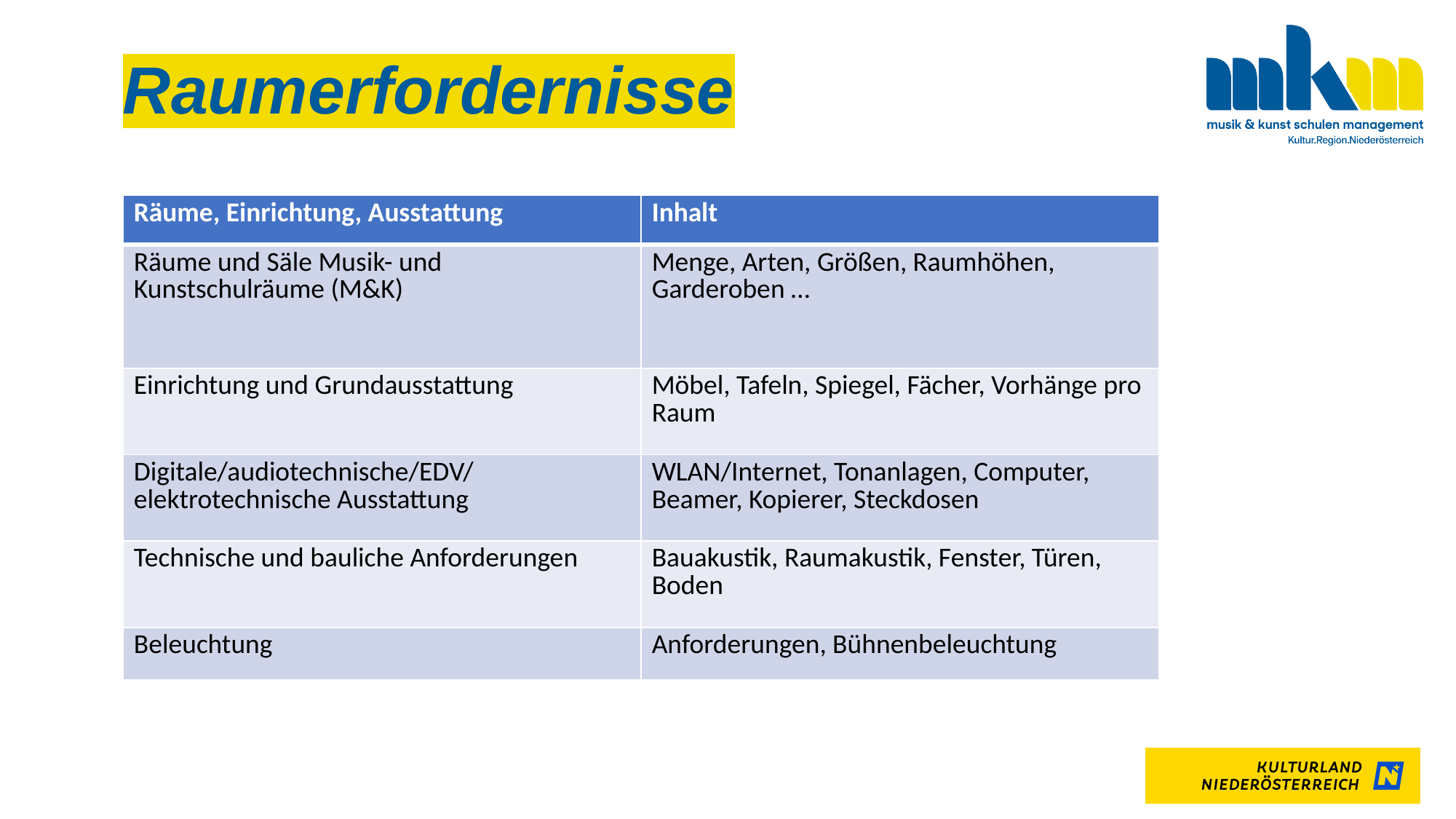

# Raumerfordernisse

| Räume, Einrichtung, Ausstattung | Inhalt |
| --- | --- |
| Räume und Säle Musik- und Kunstschulräume (M&K) | Menge, Arten, Größen, Raumhöhen, Garderoben … |
| Einrichtung und Grundausstattung | Möbel, Tafeln, Spiegel, Fächer, Vorhänge pro Raum |
| Digitale/audiotechnische/EDV/ elektrotechnische Ausstattung | WLAN/Internet, Tonanlagen, Computer, Beamer, Kopierer, Steckdosen |
| Technische und bauliche Anforderungen | Bauakustik, Raumakustik, Fenster, Türen, Boden |
| Beleuchtung | Anforderungen, Bühnenbeleuchtung |